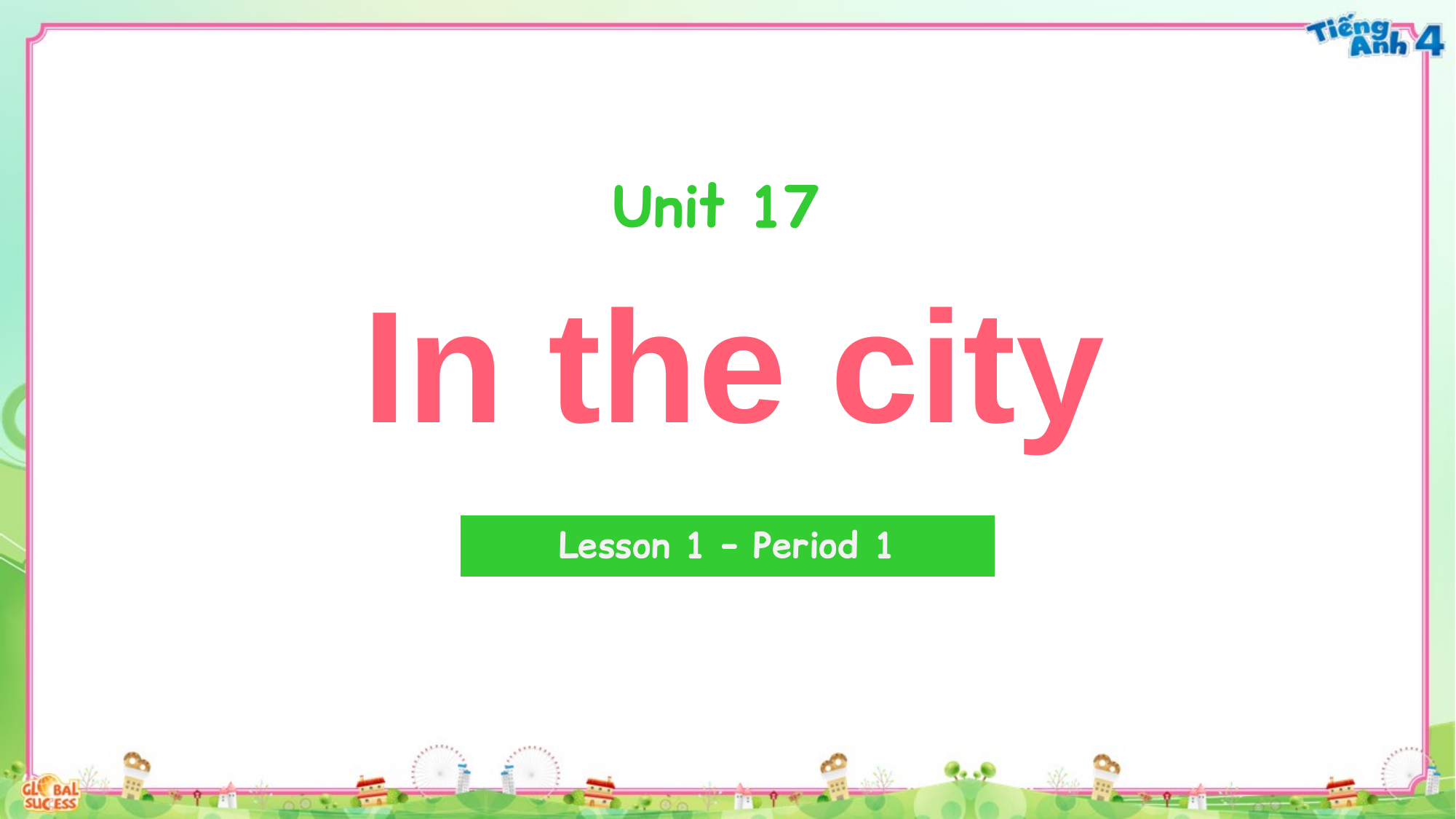

Unit 17
In the city
Lesson 1 – Period 1